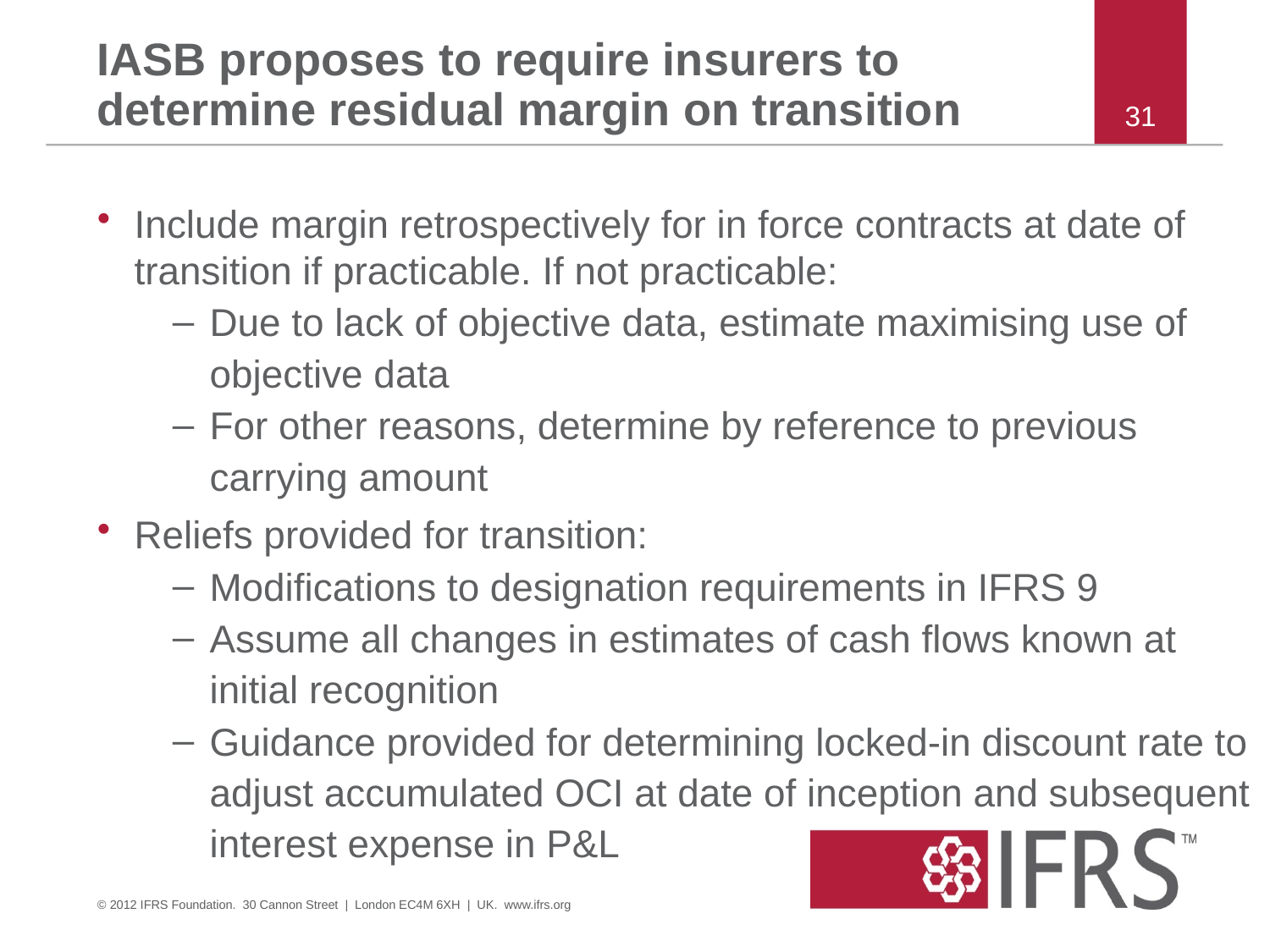

# IASB proposes to require insurers to determine residual margin on transition
31
Include margin retrospectively for in force contracts at date of transition if practicable. If not practicable:
Due to lack of objective data, estimate maximising use of objective data
For other reasons, determine by reference to previous carrying amount
Reliefs provided for transition:
Modifications to designation requirements in IFRS 9
Assume all changes in estimates of cash flows known at initial recognition
Guidance provided for determining locked-in discount rate to adjust accumulated OCI at date of inception and subsequent interest expense in P&L

© 2012 IFRS Foundation.  30 Cannon Street  |  London EC4M 6XH  |  UK.  www.ifrs.org